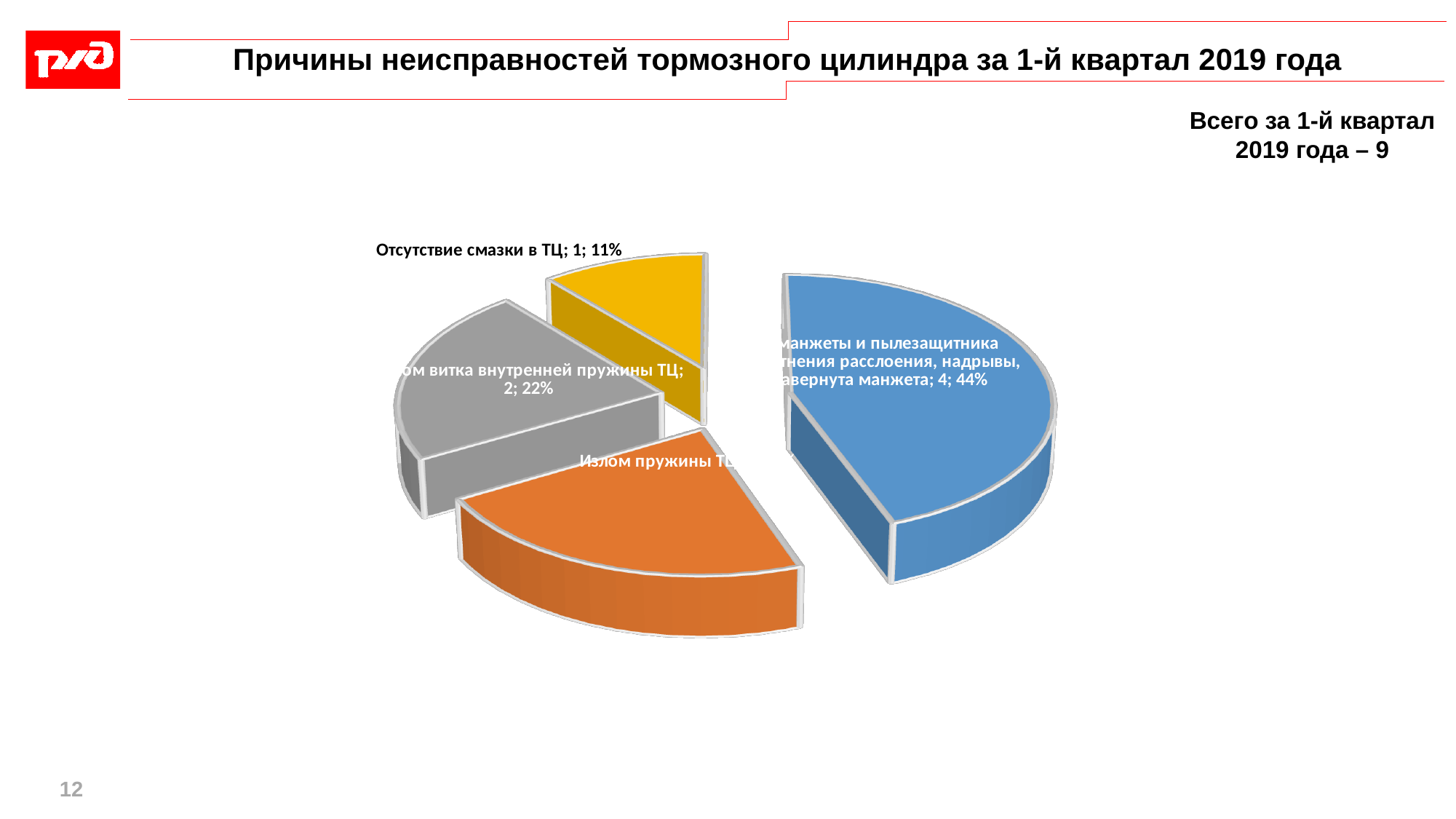

# Причины неисправностей тормозного цилиндра за 1-й квартал 2019 года
Всего за 1-й квартал 2019 года – 9

[unsupported chart]

12